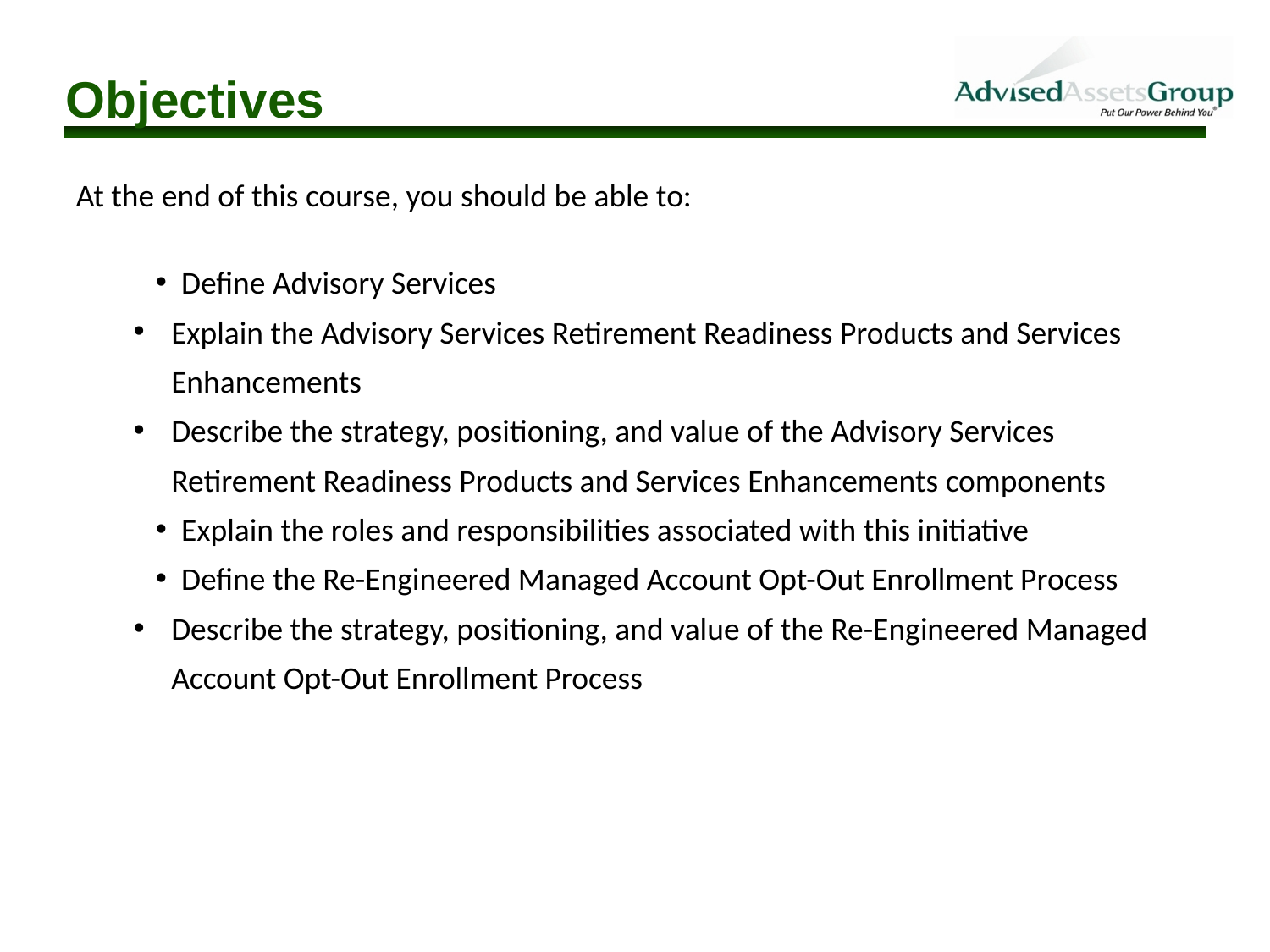

# Objectives
At the end of this course, you should be able to:

  Define Advisory Services
Explain the Advisory Services Retirement Readiness Products and Services Enhancements
Describe the strategy, positioning, and value of the Advisory Services Retirement Readiness Products and Services Enhancements components
  Explain the roles and responsibilities associated with this initiative
  Define the Re-Engineered Managed Account Opt-Out Enrollment Process
Describe the strategy, positioning, and value of the Re-Engineered Managed Account Opt-Out Enrollment Process